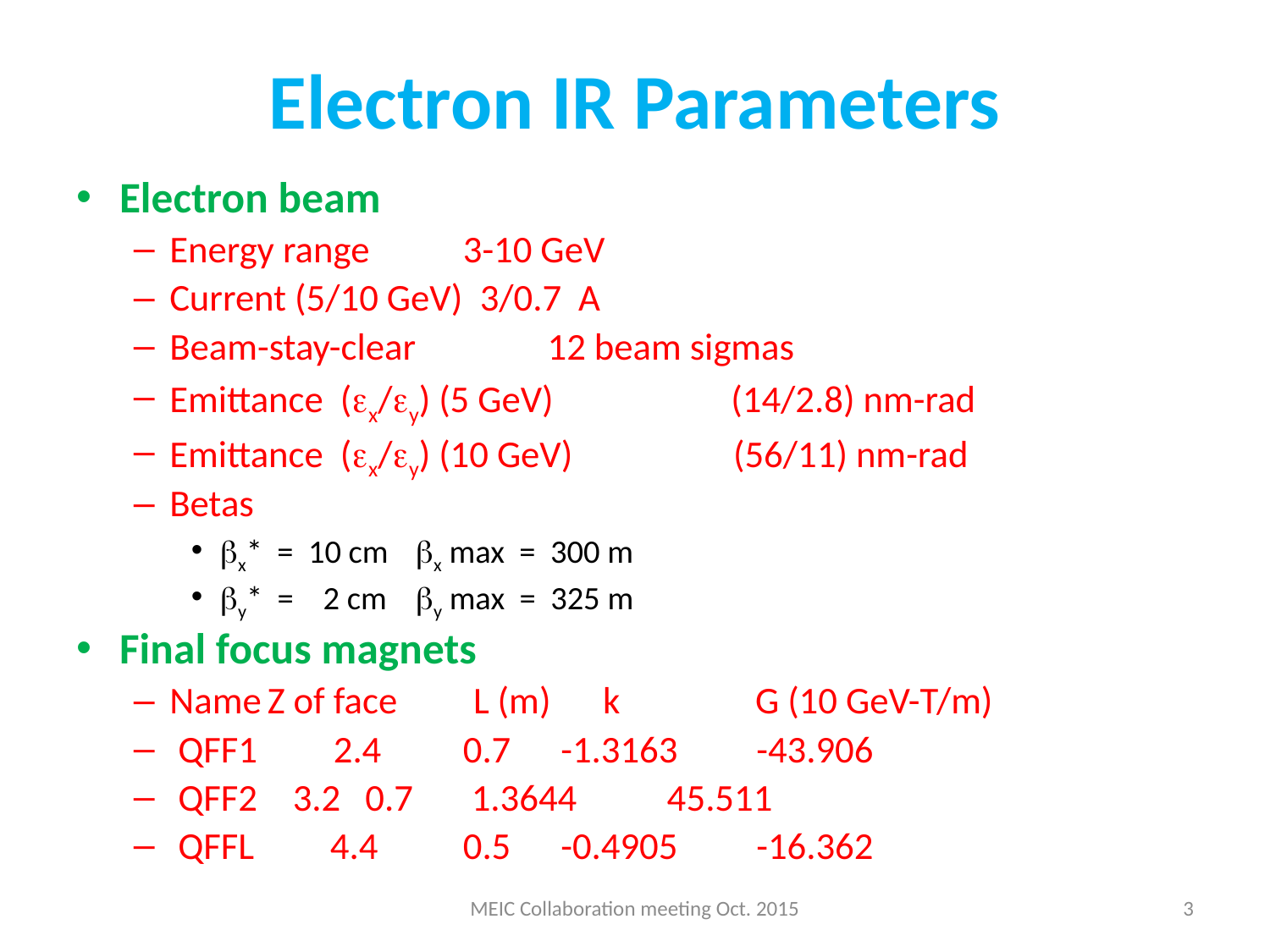

# Electron IR Parameters
Electron beam
Energy range 				3-10 GeV
Current (5/10 GeV)			  3/0.7  A
Beam-stay-clear 		          12 beam sigmas
Emittance  (εx/εy) (5 GeV)                     (14/2.8) nm-rad
Emittance  (εx/εy) (10 GeV)                   (56/11) nm-rad
Betas
βx*  =  10 cm		βx max  =  300 m
βy*  =    2 cm		βy max  =  325 m
Final focus magnets
Name	Z of face         L (m)	     k                G (10 GeV-T/m)
 QFF1         2.4    		0.7	-1.3163	-43.906
 QFF2	   3.2  		0.7 	 1.3644	 45.511
 QFFL         4.4  		0.5	-0.4905	-16.362

MEIC Collaboration meeting Oct. 2015
3